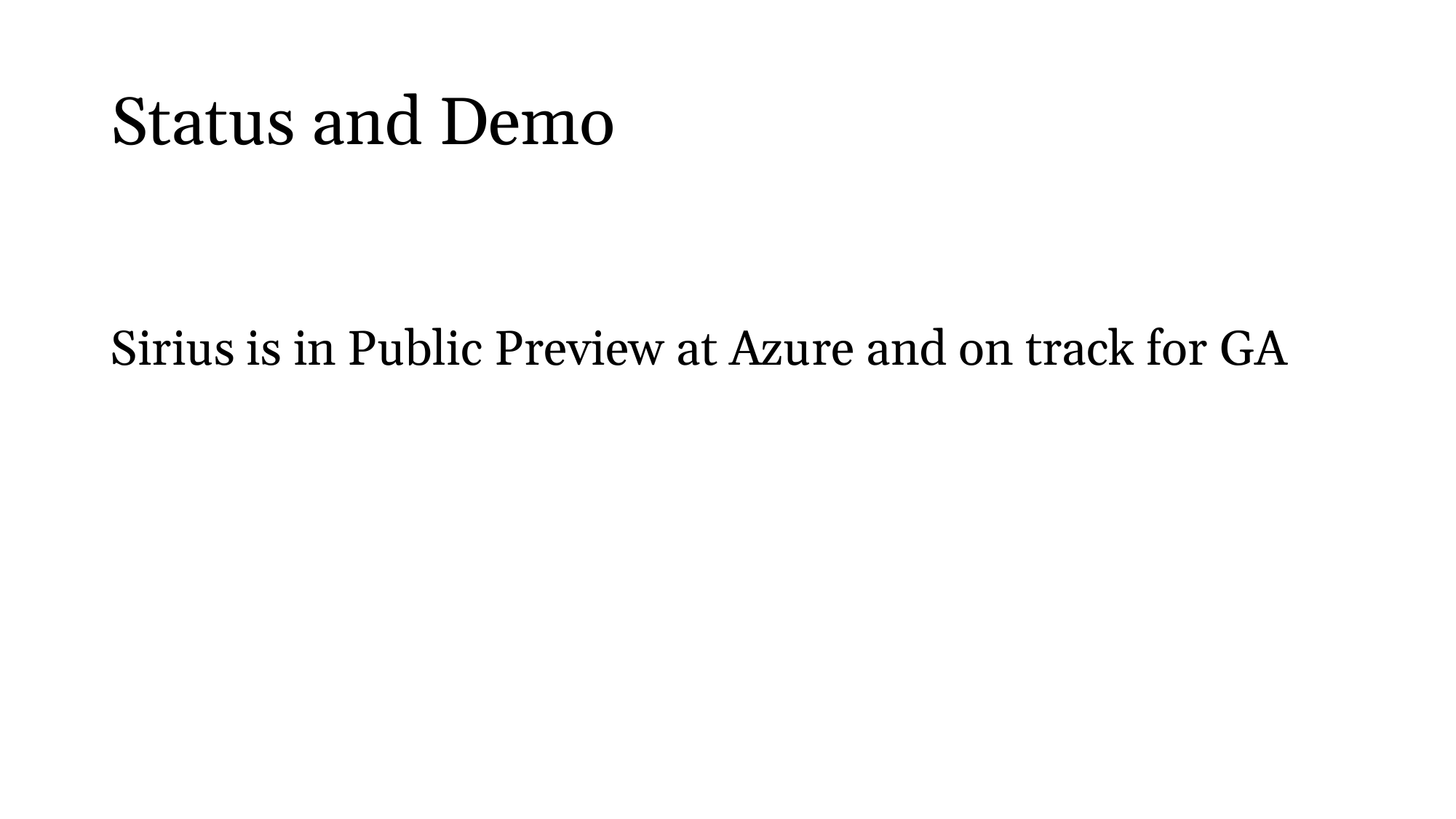

# Status and Demo
Sirius is in Public Preview at Azure and on track for GA